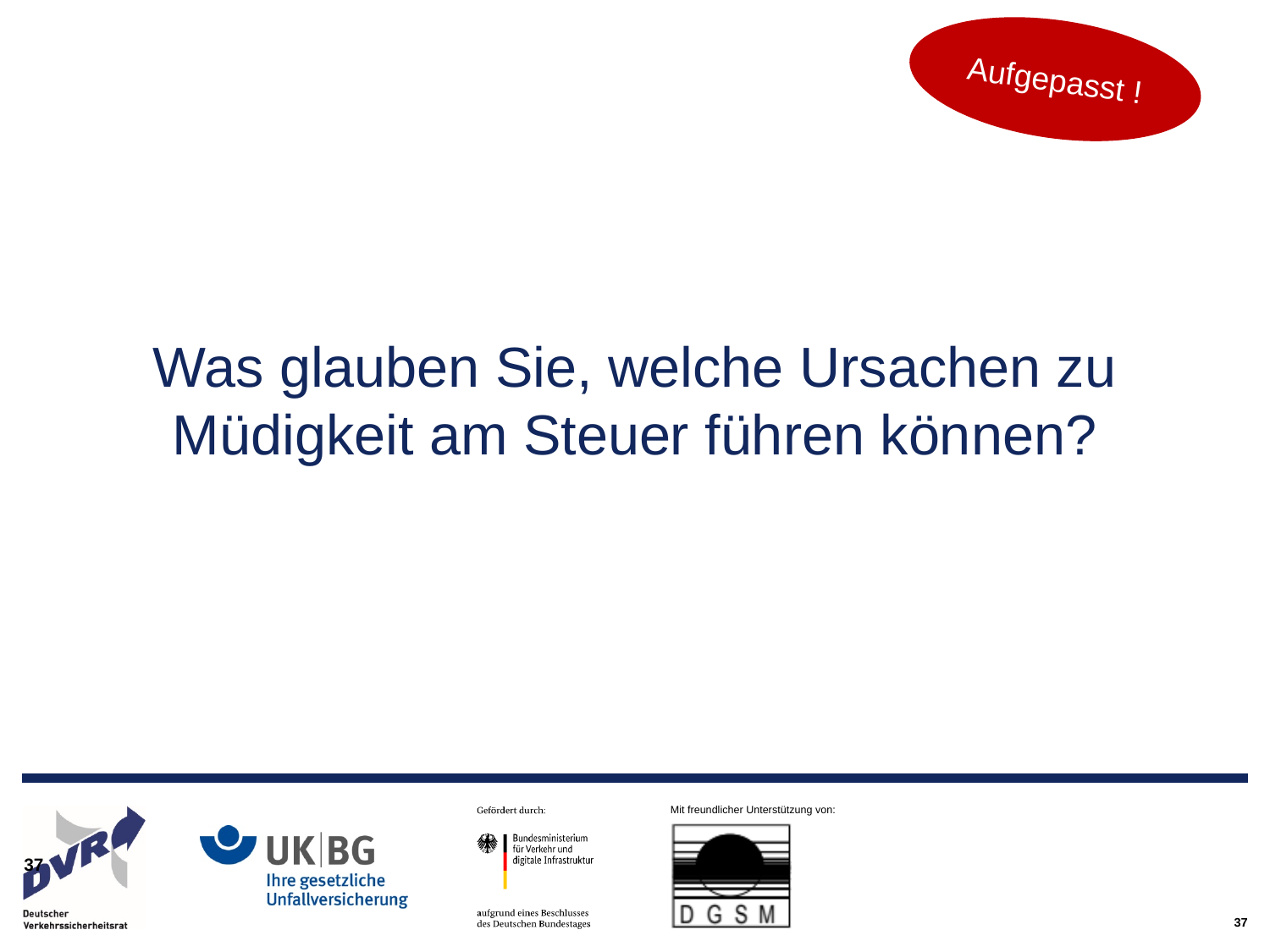

Aufgepasst !

Was glauben Sie, welche Ursachen zu Müdigkeit am Steuer führen können?

37
37